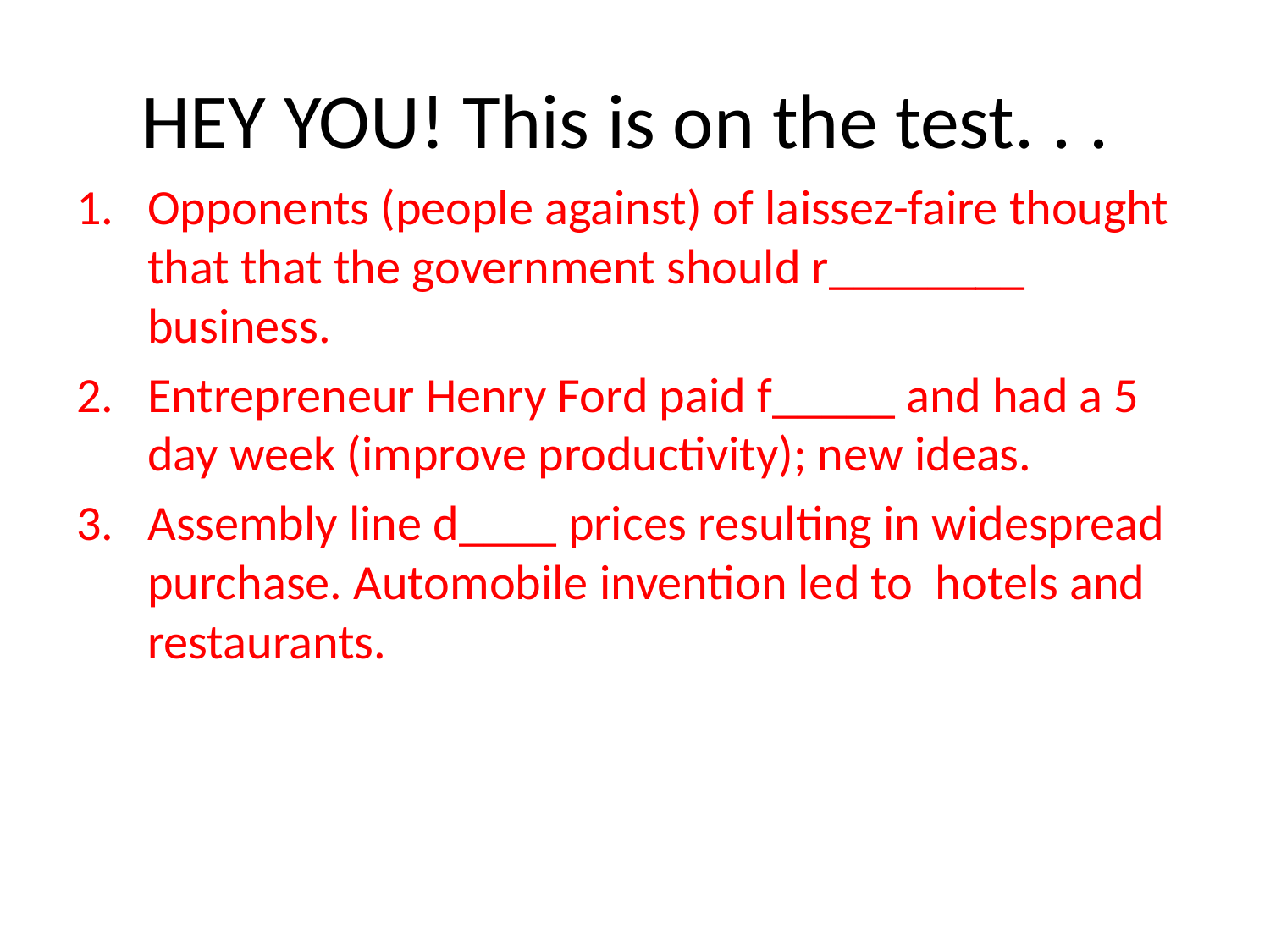

# HEY YOU! This is on the test. . .
Opponents (people against) of laissez-faire thought that that the government should r________ business.
Entrepreneur Henry Ford paid f_____ and had a 5 day week (improve productivity); new ideas.
Assembly line d____ prices resulting in widespread purchase. Automobile invention led to  hotels and restaurants.